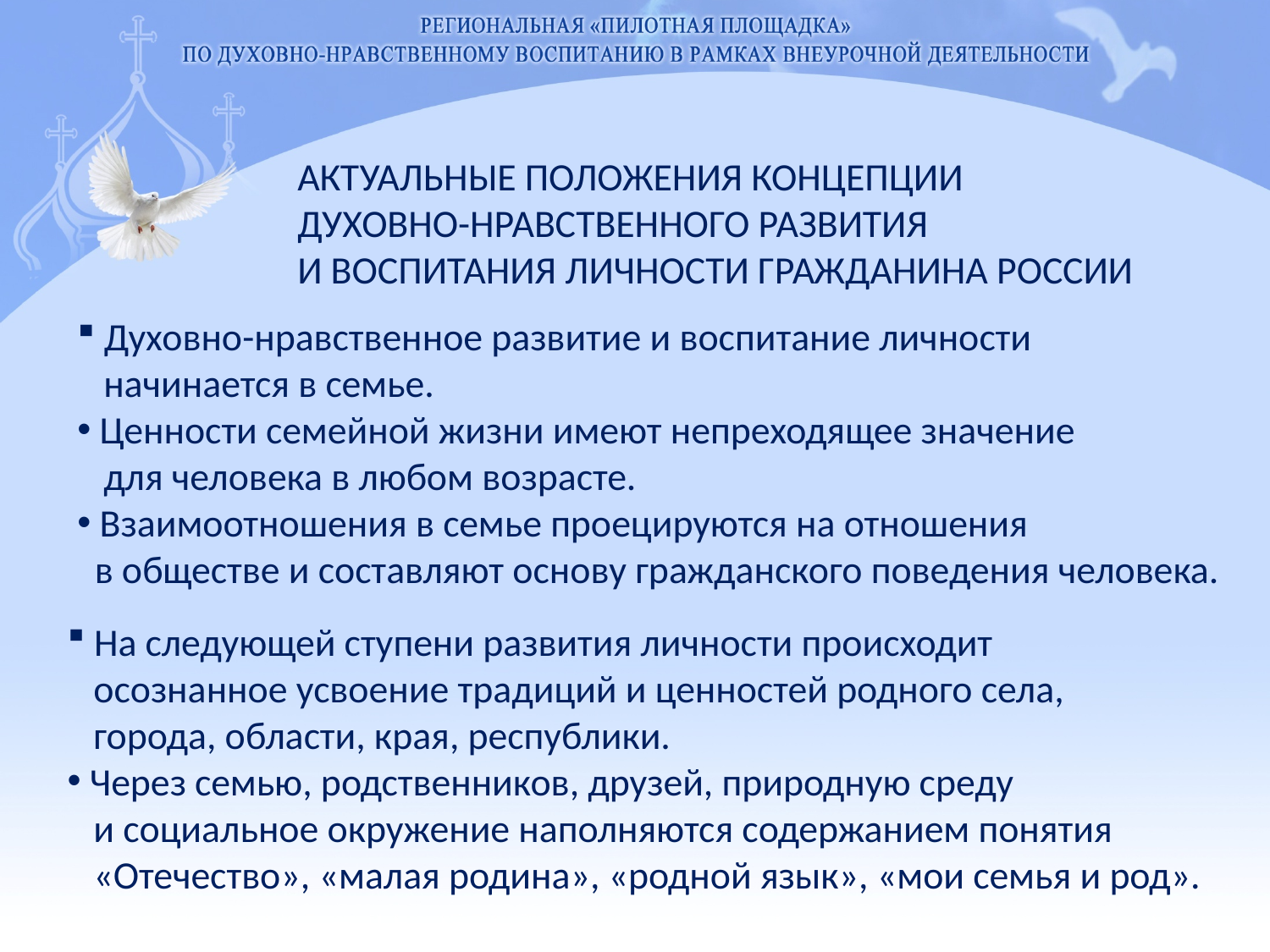

АКТУАЛЬНЫЕ ПОЛОЖЕНИЯ КОНЦЕПЦИИ
ДУХОВНО-НРАВСТВЕННОГО РАЗВИТИЯ
И ВОСПИТАНИЯ ЛИЧНОСТИ ГРАЖДАНИНА РОССИИ
 Духовно-нравственное развитие и воспитание личности
   начинается в семье.
 Ценности семейной жизни имеют непреходящее значение
   для человека в любом возрасте.
 Взаимоотношения в семье проецируются на отношения
  в обществе и составляют основу гражданского поведения человека.
 На следующей ступени развития личности происходит
   осознанное усвоение традиций и ценностей родного села,
   города, области, края, республики.
 Через семью, родственников, друзей, природную среду
   и социальное окружение наполняются содержанием понятия
   «Отечество», «малая родина», «родной язык», «мои семья и род».